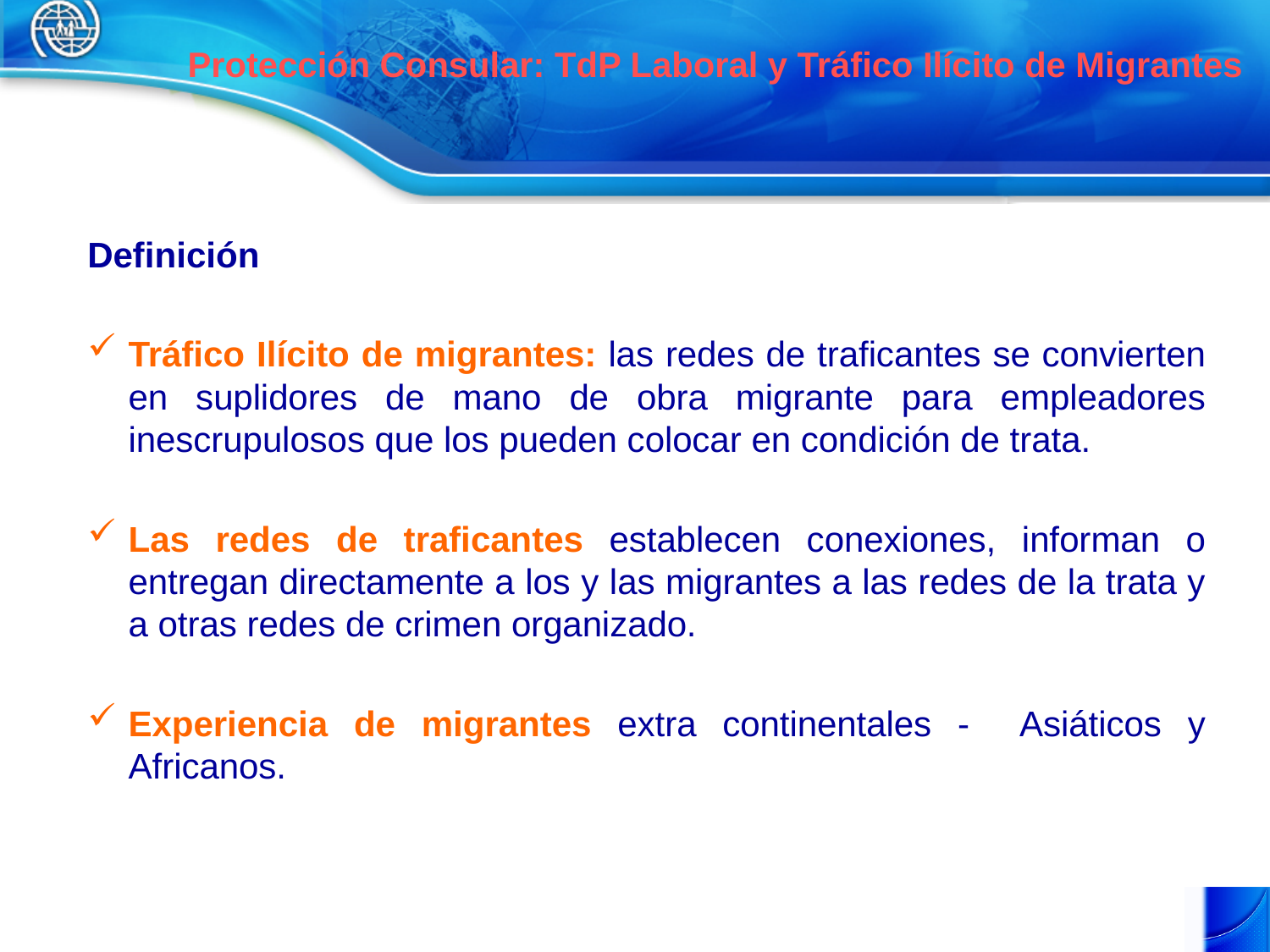

# Protección Consular: TdP Laboral y Tráfico Ilícito de Migrantes

Definición

Tráfico Ilícito de migrantes: las redes de traficantes se convierten en suplidores de mano de obra migrante para empleadores inescrupulosos que los pueden colocar en condición de trata.

Las redes de traficantes establecen conexiones, informan o entregan directamente a los y las migrantes a las redes de la trata y a otras redes de crimen organizado.

Experiencia de migrantes extra continentales -  Asiáticos y Africanos.